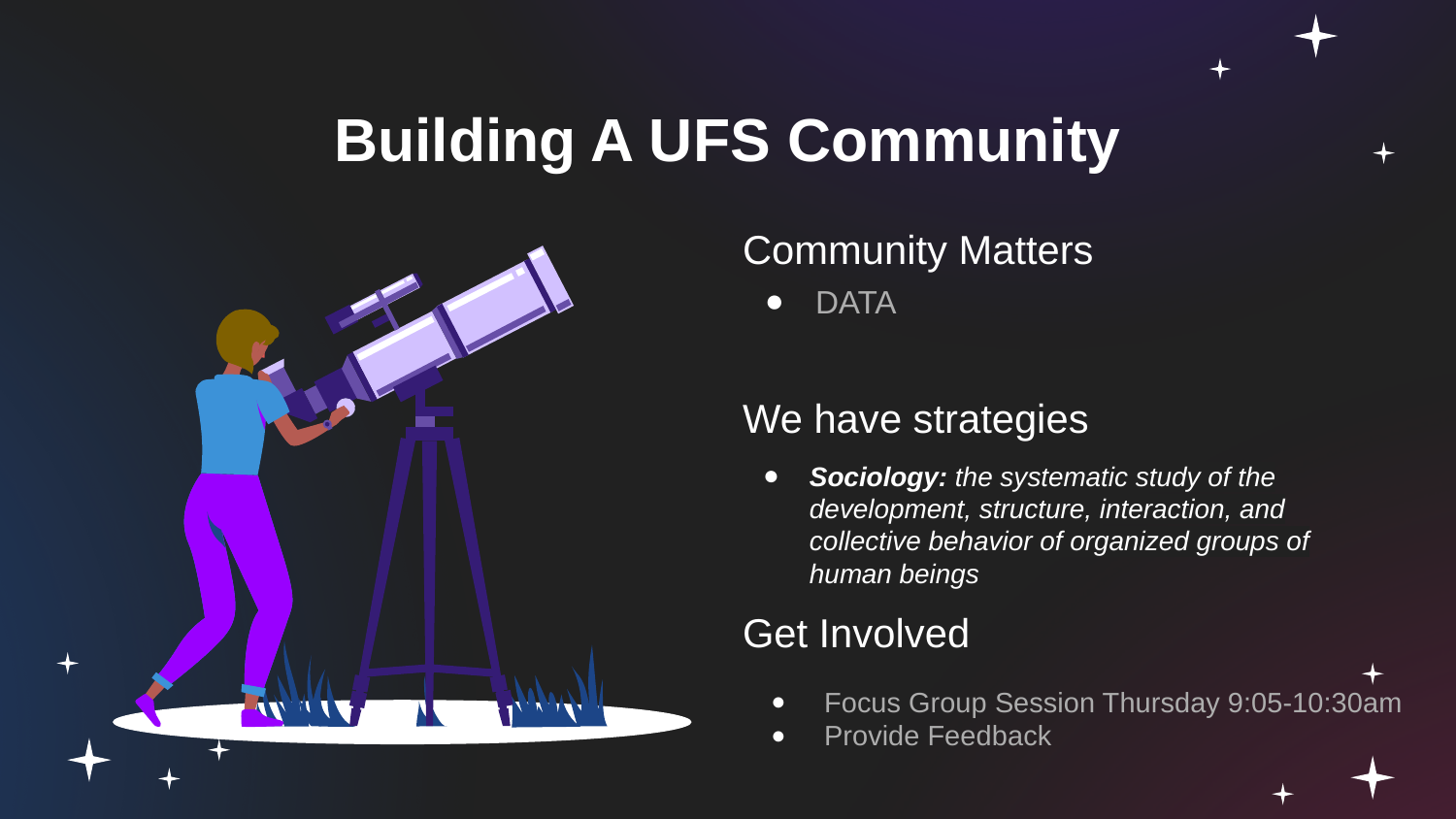

# Building A UFS Community
Community Matters

DATA
We have strategies
Sociology: the systematic study of the development, structure, interaction, and collective behavior of organized groups of human beings
Get Involved
Focus Group Session Thursday 9:05-10:30am
Provide Feedback